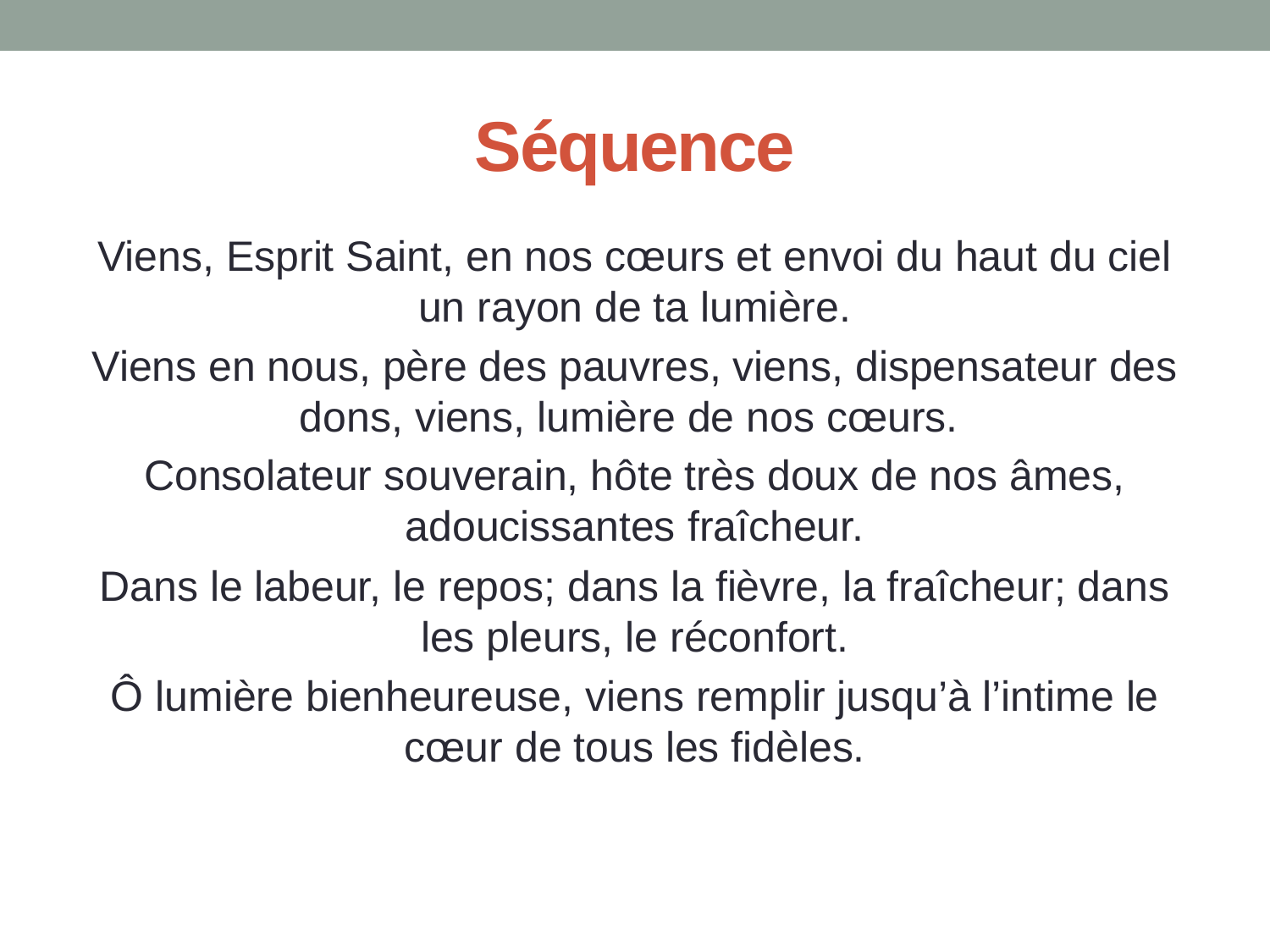

# Séquence
Viens, Esprit Saint, en nos cœurs et envoi du haut du ciel un rayon de ta lumière.
Viens en nous, père des pauvres, viens, dispensateur des dons, viens, lumière de nos cœurs.
Consolateur souverain, hôte très doux de nos âmes, adoucissantes fraîcheur.
Dans le labeur, le repos; dans la fièvre, la fraîcheur; dans les pleurs, le réconfort.
Ô lumière bienheureuse, viens remplir jusqu’à l’intime le cœur de tous les fidèles.